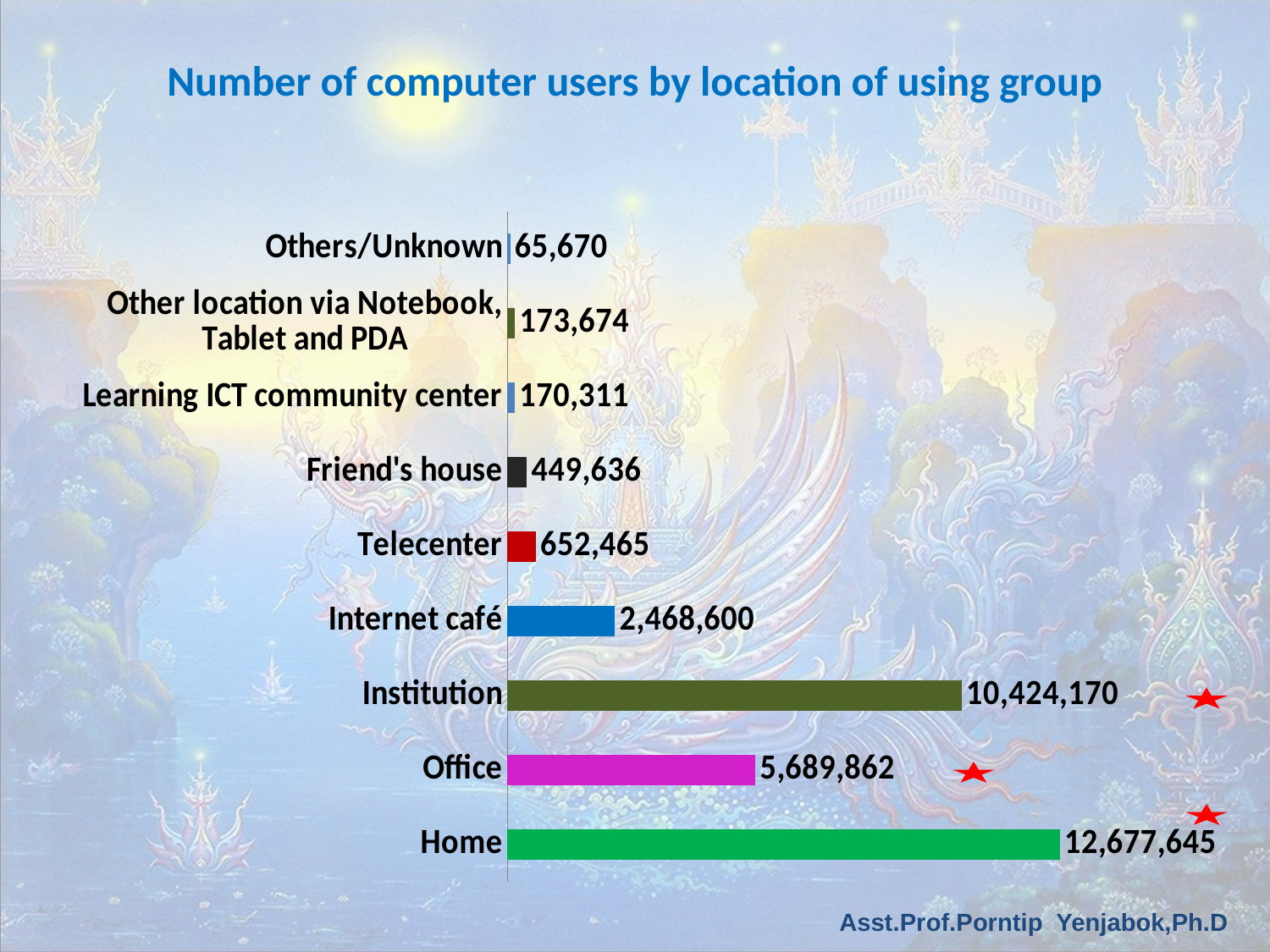

# Number of computer users by location of using group

### Chart

| Category | Number of computer users |
|---|---|
| Home | 12677645.0 |
| Office | 5689862.0 |
| Institution | 10424170.0 |
| Internet café | 2468600.0 |
| Telecenter | 652465.0 |
| Friend's house | 449636.0 |
| Learning ICT community center | 170311.0 |
| Other location via Notebook, Tablet and PDA | 173674.0 |
| Others/Unknown | 65670.0 |

Asst.Prof.Porntip  Yenjabok,Ph.D